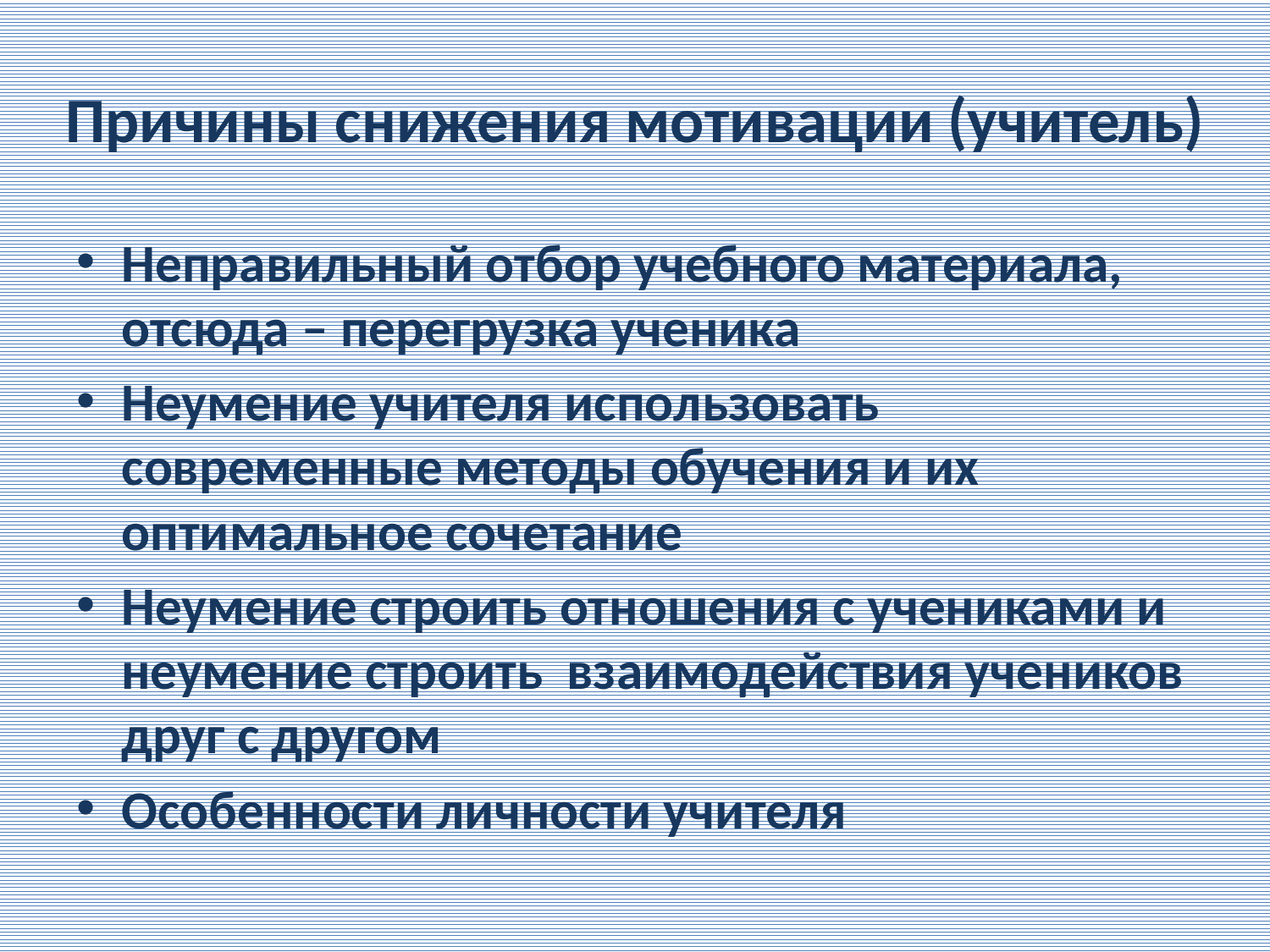

# Причины снижения мотивации (учитель)
Неправильный отбор учебного материала, отсюда – перегрузка ученика
Неумение учителя использовать современные методы обучения и их оптимальное сочетание
Неумение строить отношения с учениками и неумение строить  взаимодействия учеников друг с другом
Особенности личности учителя